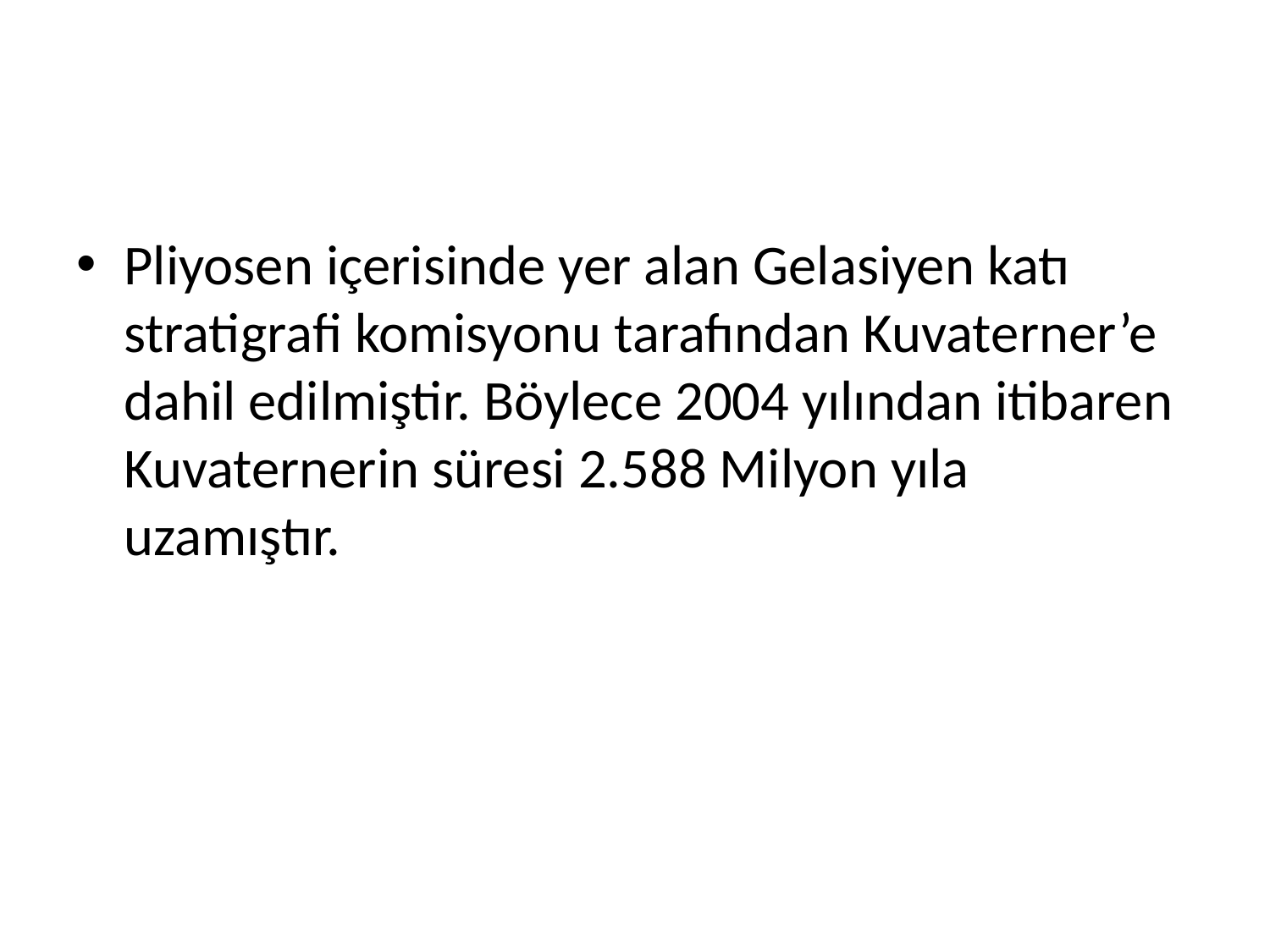

Pliyosen içerisinde yer alan Gelasiyen katı stratigrafi komisyonu tarafından Kuvaterner’e dahil edilmiştir. Böylece 2004 yılından itibaren  Kuvaternerin süresi 2.588 Milyon yıla uzamıştır.